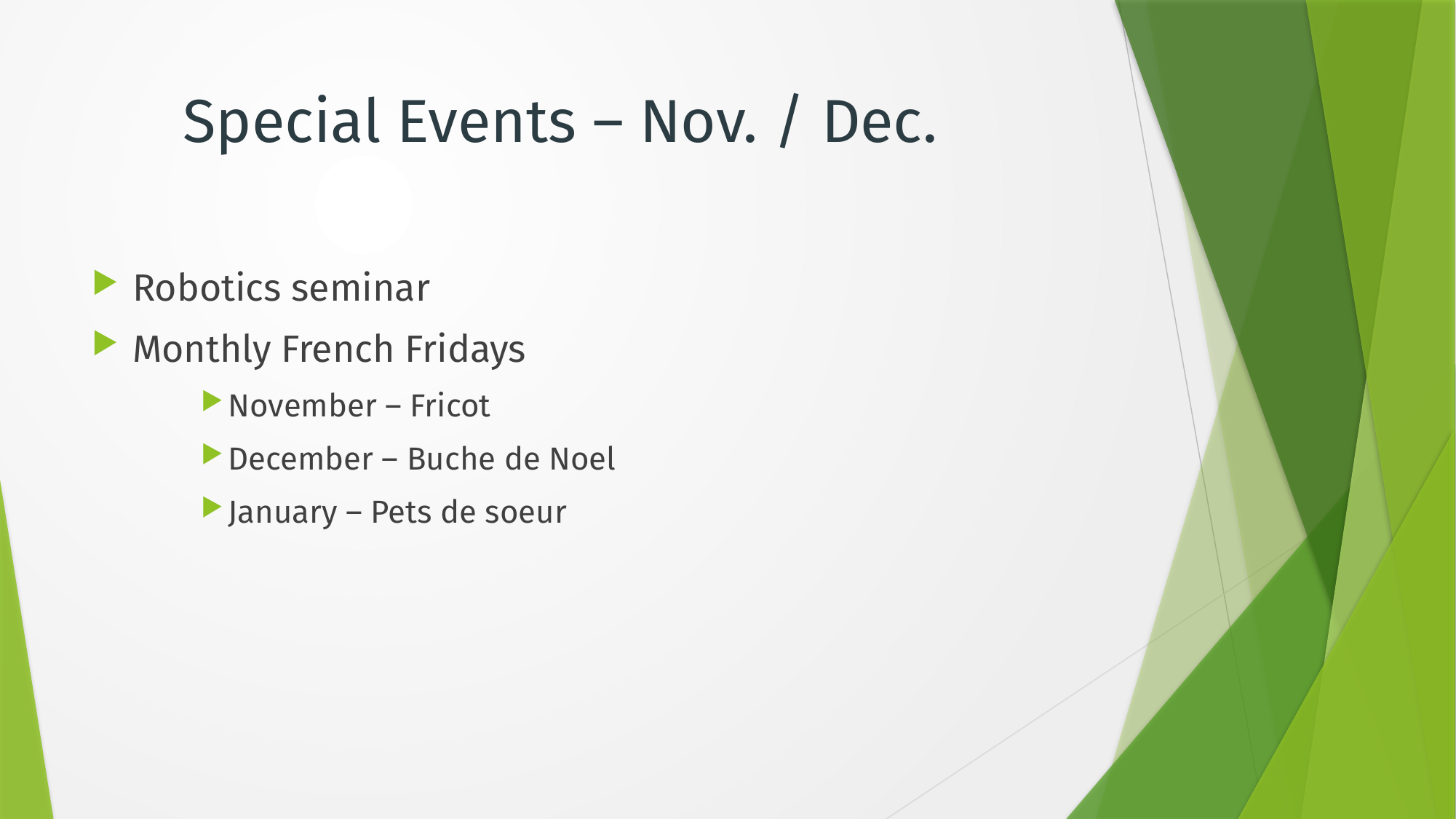

# Special Events – Nov. / Dec.
Robotics seminar
Monthly French Fridays
November – Fricot
December – Buche de Noel
January – Pets de soeur